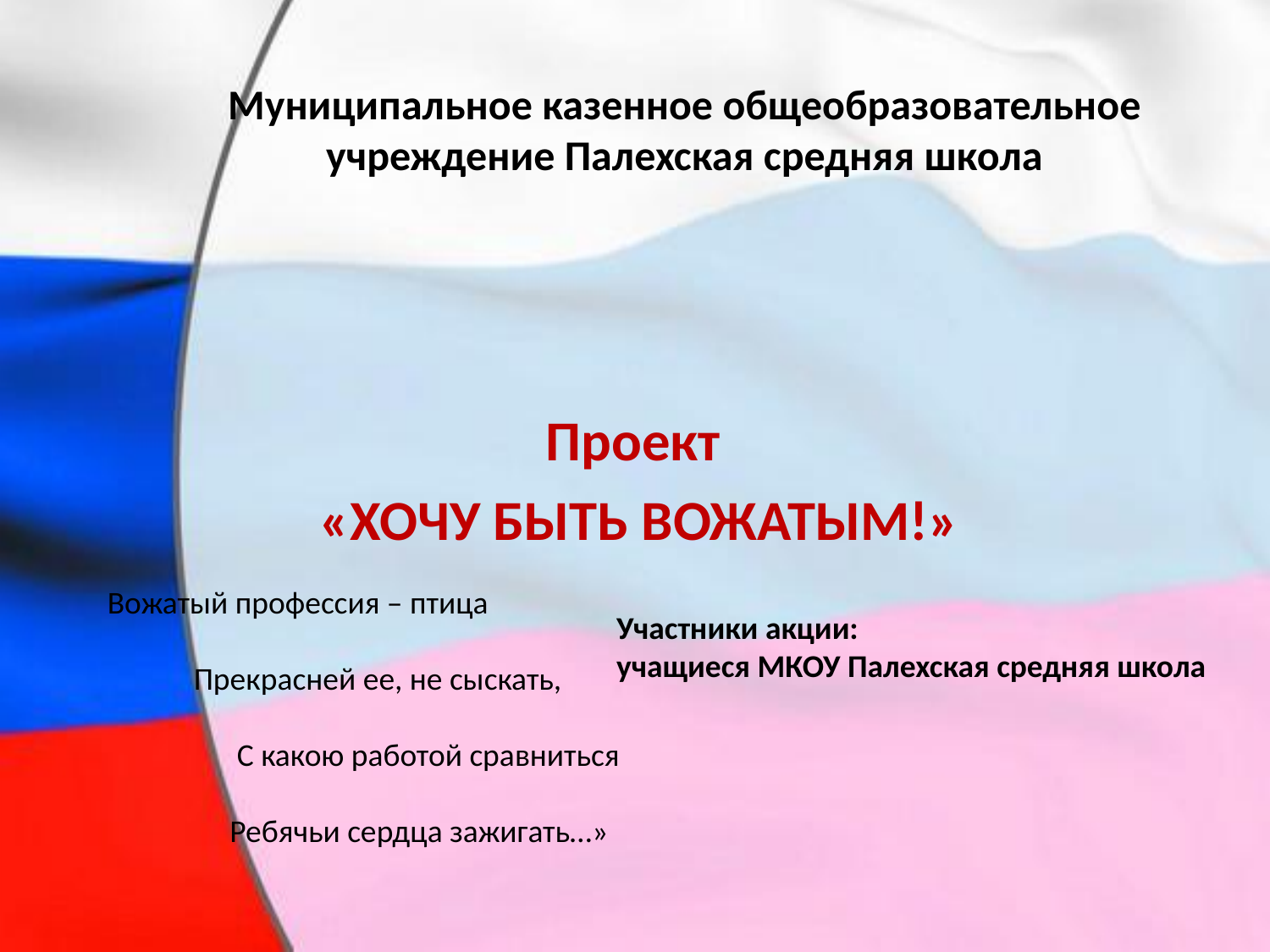

# Муниципальное казенное общеобразовательное учреждение Палехская средняя школа
Проект
«ХОЧУ БЫТЬ ВОЖАТЫМ!»
Вожатый профессия – птица
                                                                                                 Прекрасней ее, не сыскать,
                                                                                                       С какою работой сравниться
                                                                                                      Ребячьи сердца зажигать…»
Участники акции:
учащиеся МКОУ Палехская средняя школа